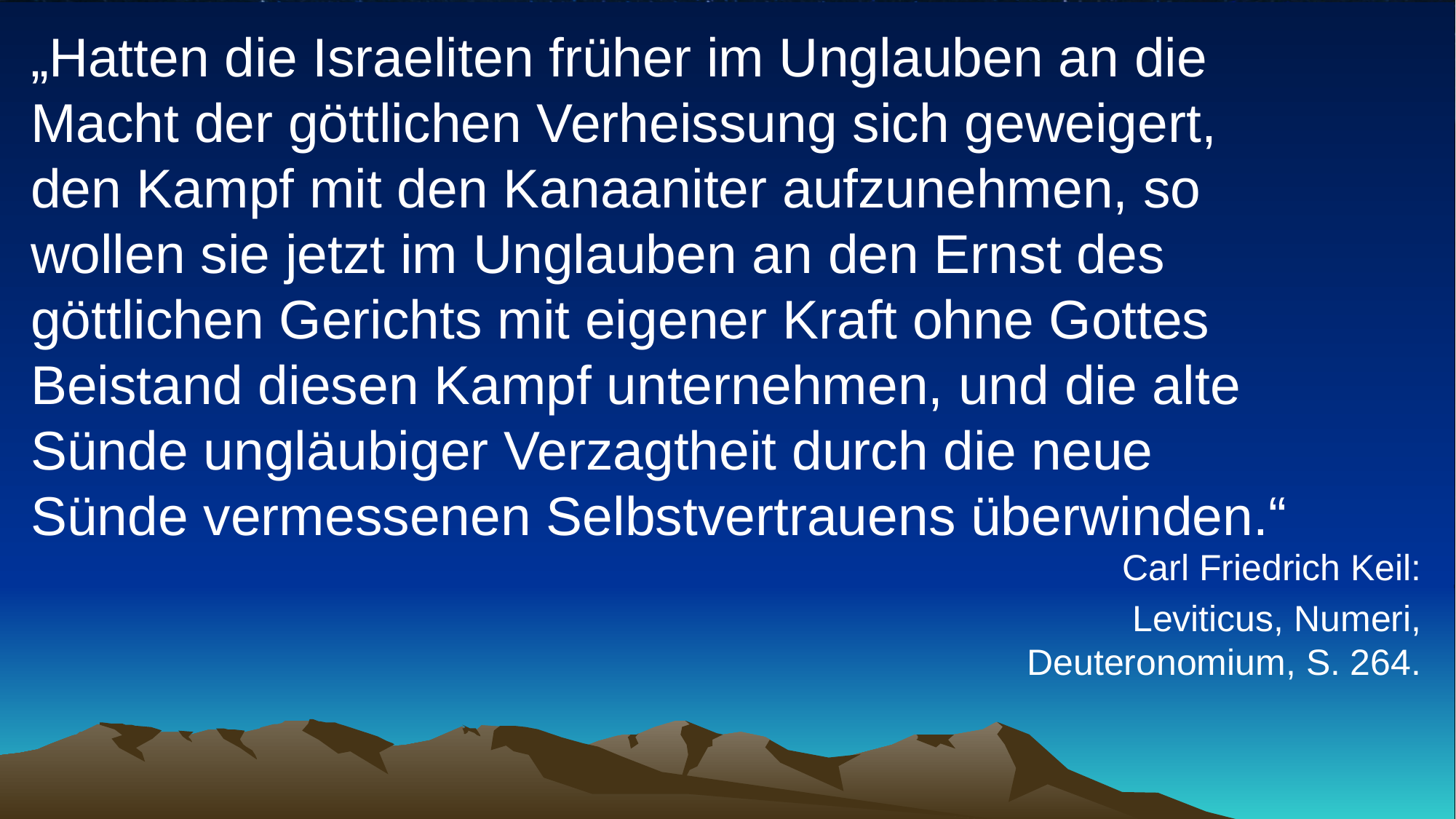

# „Hatten die Israeliten früher im Unglauben an die Macht der göttlichen Verheissung sich geweigert, den Kampf mit den Kanaaniter aufzunehmen, so wollen sie jetzt im Unglauben an den Ernst des göttlichen Gerichts mit eigener Kraft ohne Gottes Beistand diesen Kampf unternehmen, und die alte Sünde ungläubiger Verzagtheit durch die neue Sünde vermessenen Selbstvertrauens überwinden.“
Carl Friedrich Keil:
Leviticus, Numeri, Deuteronomium, S. 264.